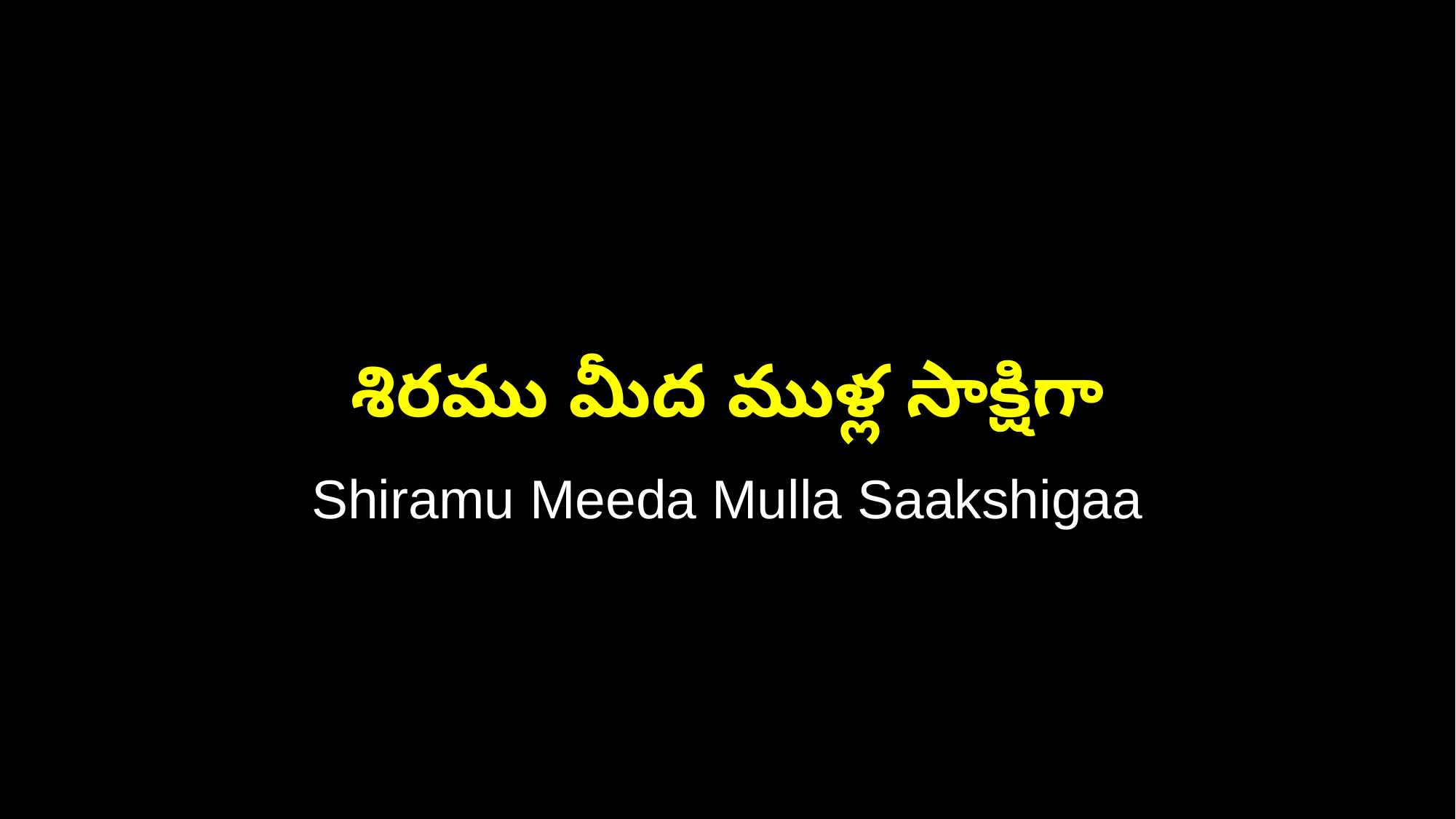

శిరము మీద ముళ్ల సాక్షిగా
Shiramu Meeda Mulla Saakshigaa